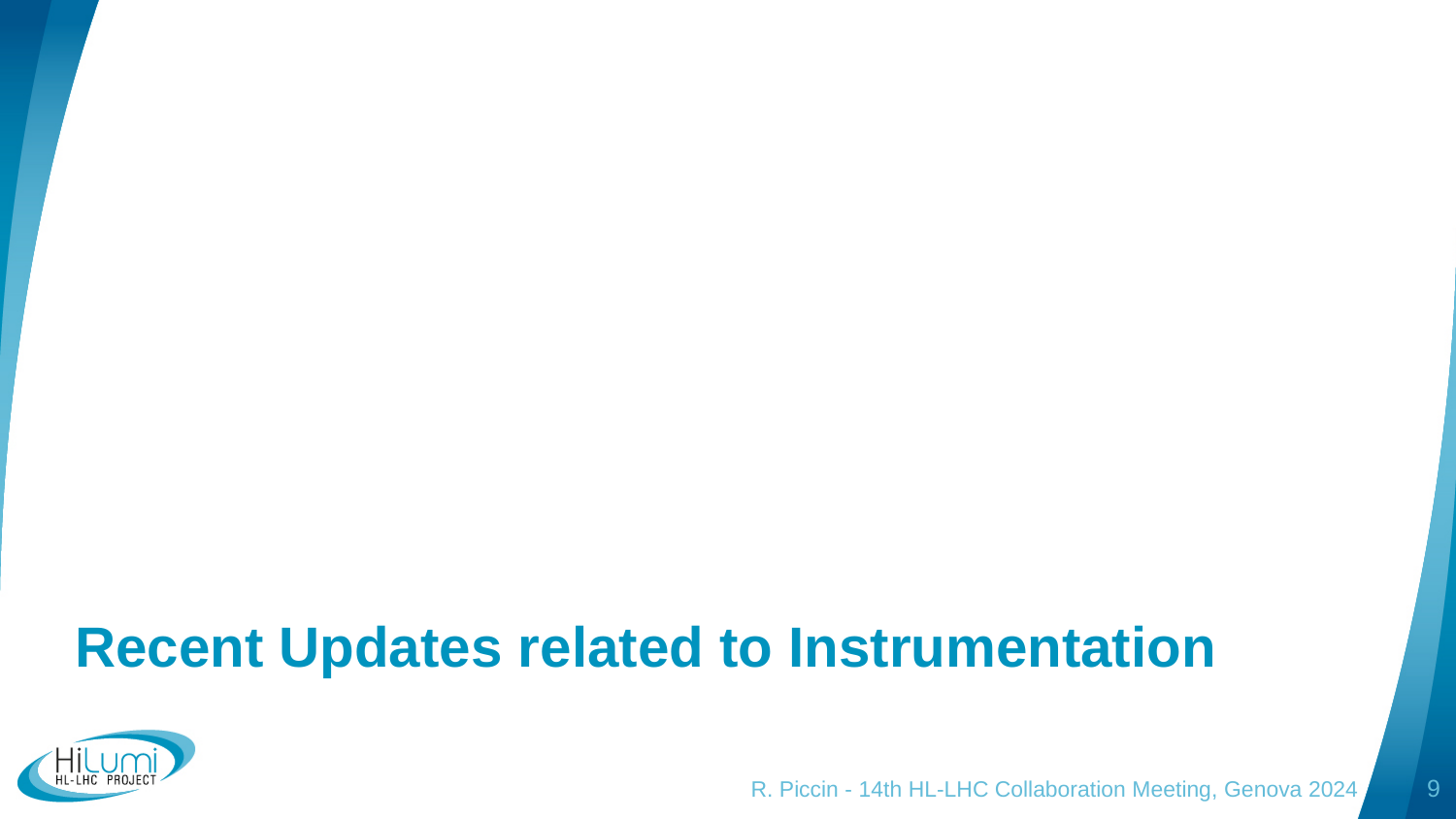

Recent Updates related to Instrumentation
R. Piccin - 14th HL-LHC Collaboration Meeting, Genova 2024
9